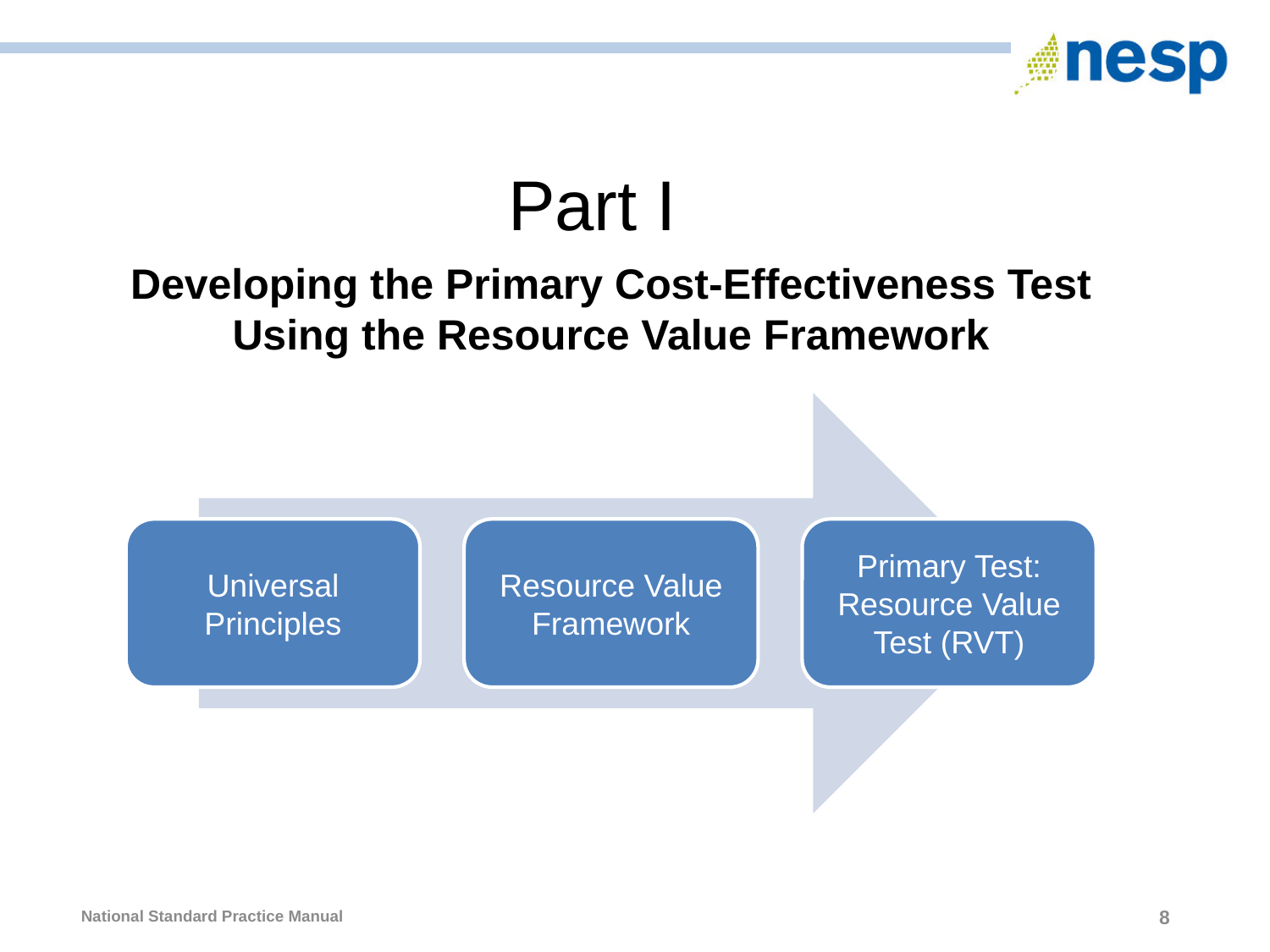

Part I
Developing the Primary Cost-Effectiveness Test Using the Resource Value Framework
Universal Principles
Resource Value Framework
Primary Test:
Resource Value Test (RVT)
8